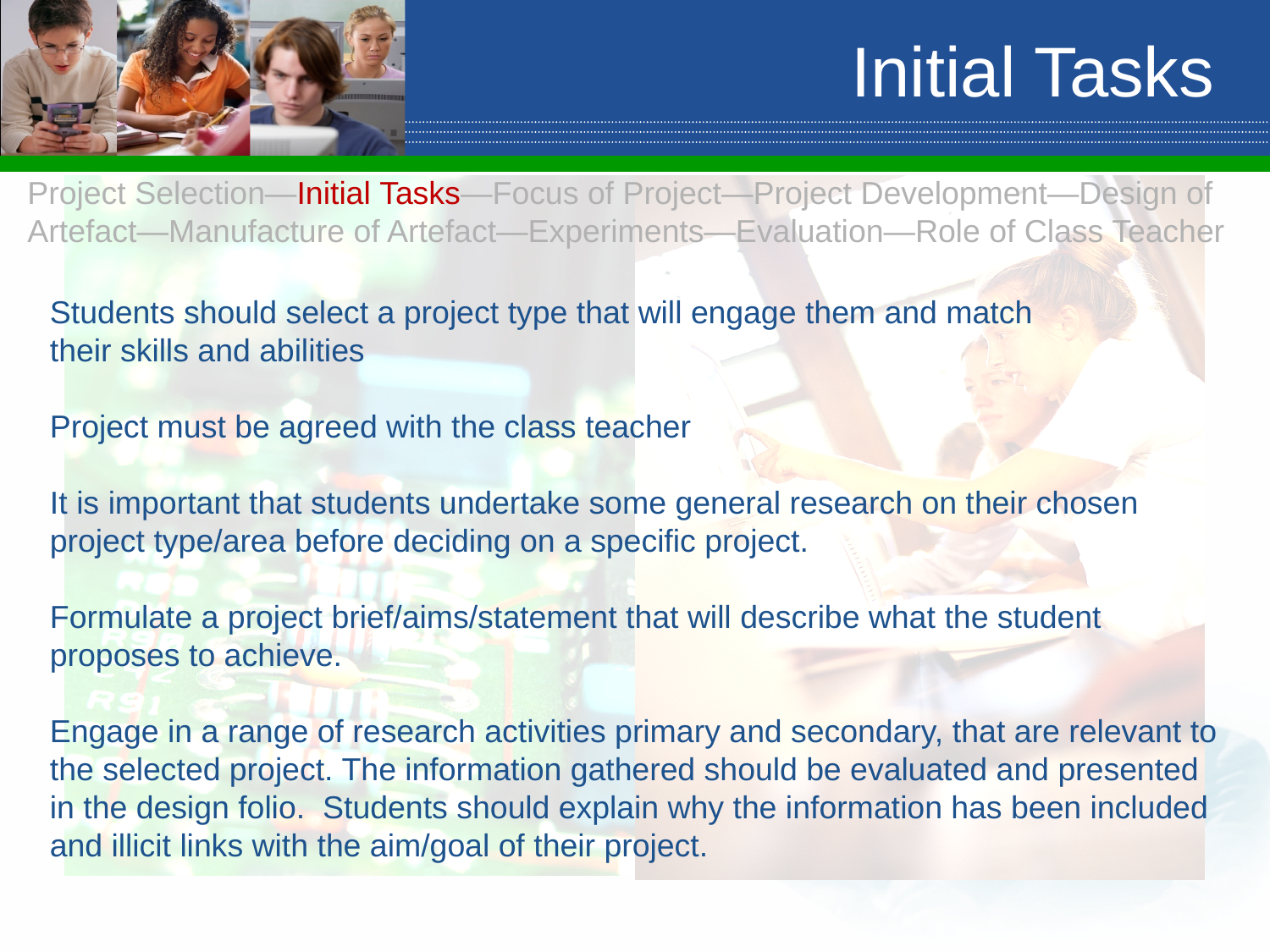

# Initial Tasks
Project Selection—Initial Tasks—Focus of Project—Project Development—Design of Artefact—Manufacture of Artefact—Experiments—Evaluation—Role of Class Teacher
Students should select a project type that will engage them and match
their skills and abilities

Project must be agreed with the class teacher

It is important that students undertake some general research on their chosen
project type/area before deciding on a specific project.

Formulate a project brief/aims/statement that will describe what the student
proposes to achieve.

Engage in a range of research activities primary and secondary, that are relevant to
the selected project. The information gathered should be evaluated and presented
in the design folio.  Students should explain why the information has been included
and illicit links with the aim/goal of their project.